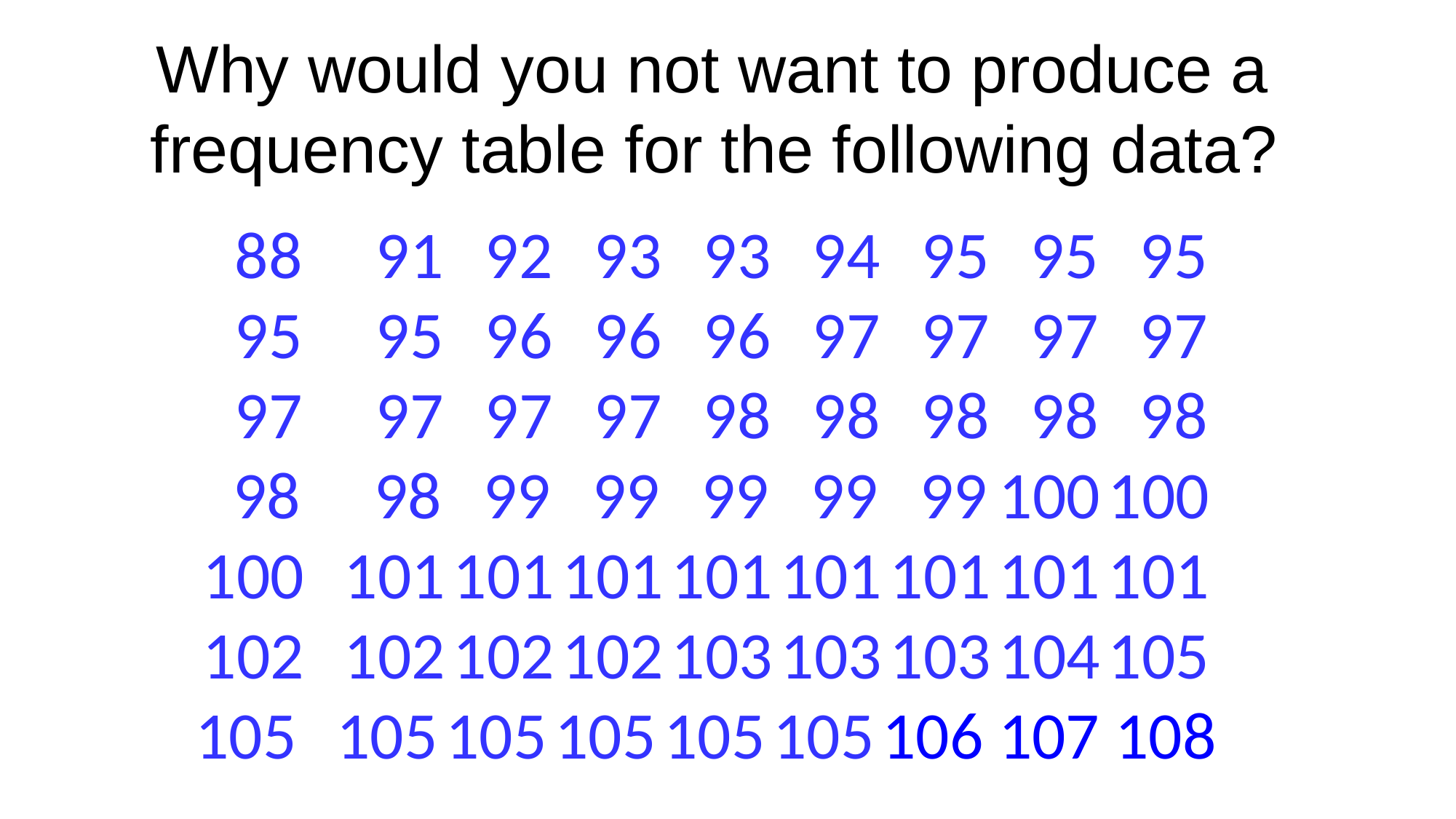

Why would you not want to produce a
frequency table for the following data?
  88	  91	  92	  93	  93	  94	  95	  95	  95
  95	  95	  96	  96	  96	  97	  97	  97	  97
  97	  97	  97	  97	  98	  98	  98	  98	  98
  98	  98	  99	  99	  99	  99	  99	100	100
100	101	101	101	101	101	101	101	101
102	102	102	102	103	103	103	104	105
105	105	105	105	105	105	106 107 108